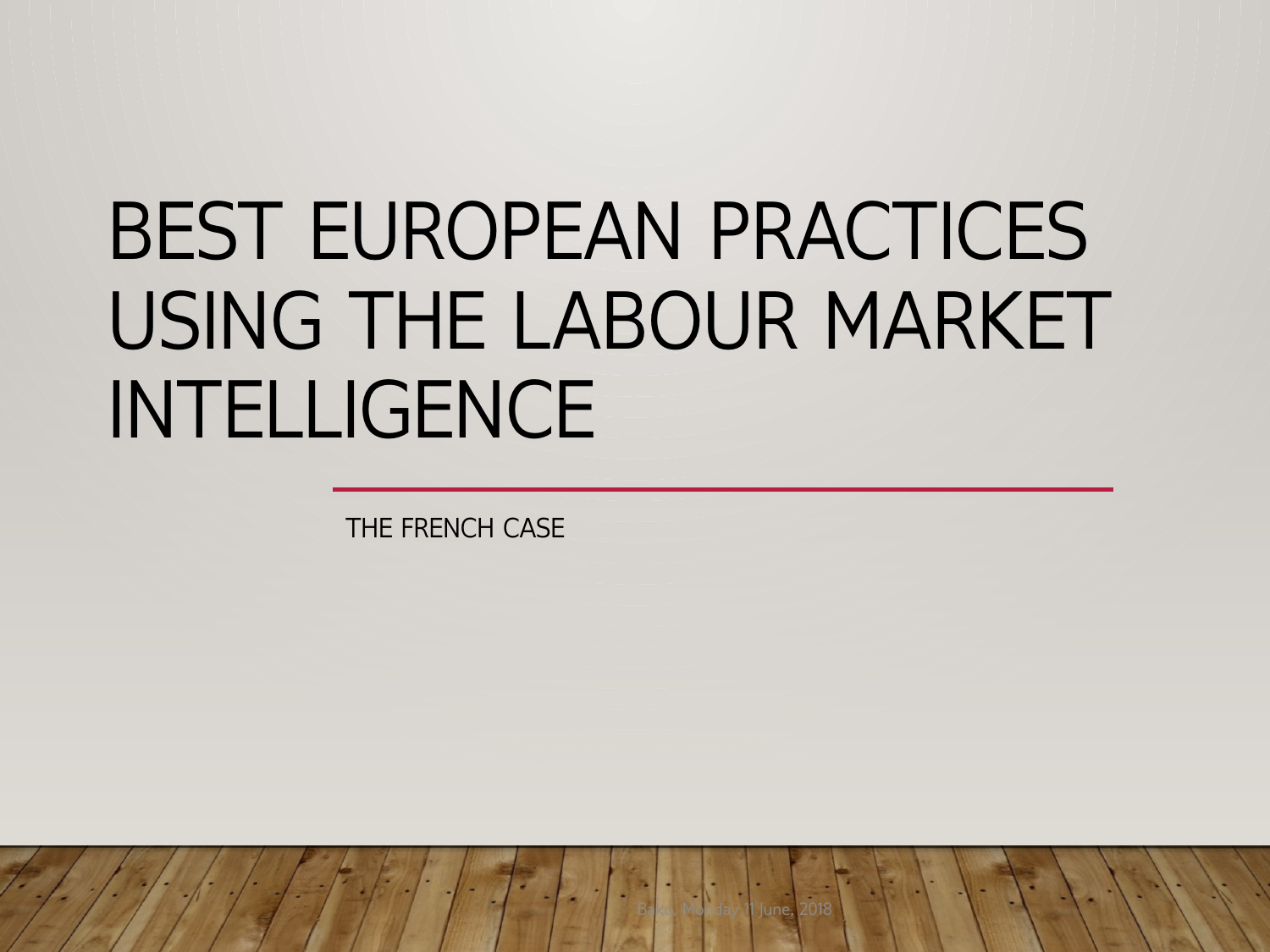

# Best European Practices using the Labour Market Intelligence
The French Case
Baku, Monday 11 June, 2018